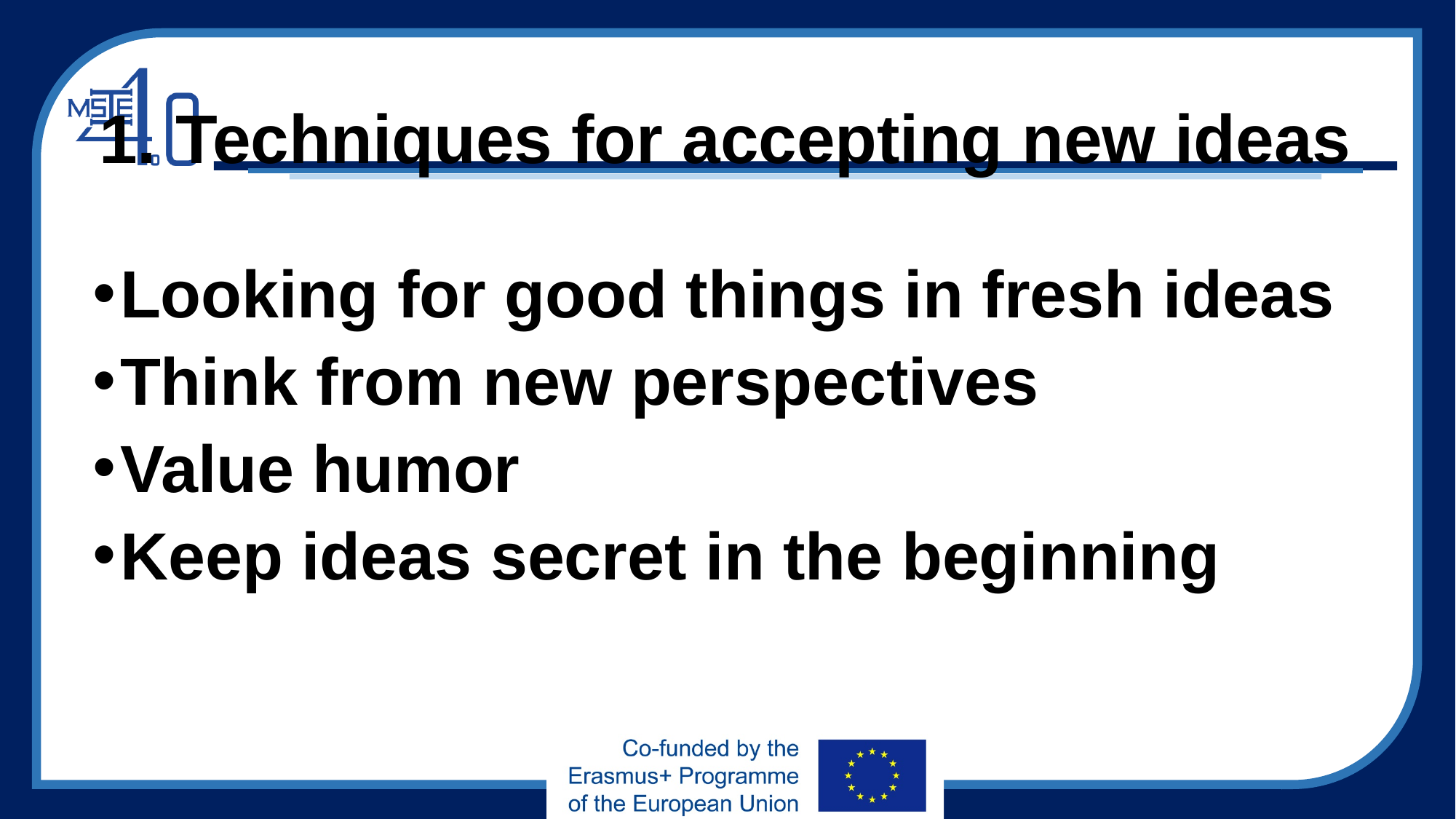

# 1. Techniques for accepting new ideas
Looking for good things in fresh ideas
Think from new perspectives
Value humor
Keep ideas secret in the beginning